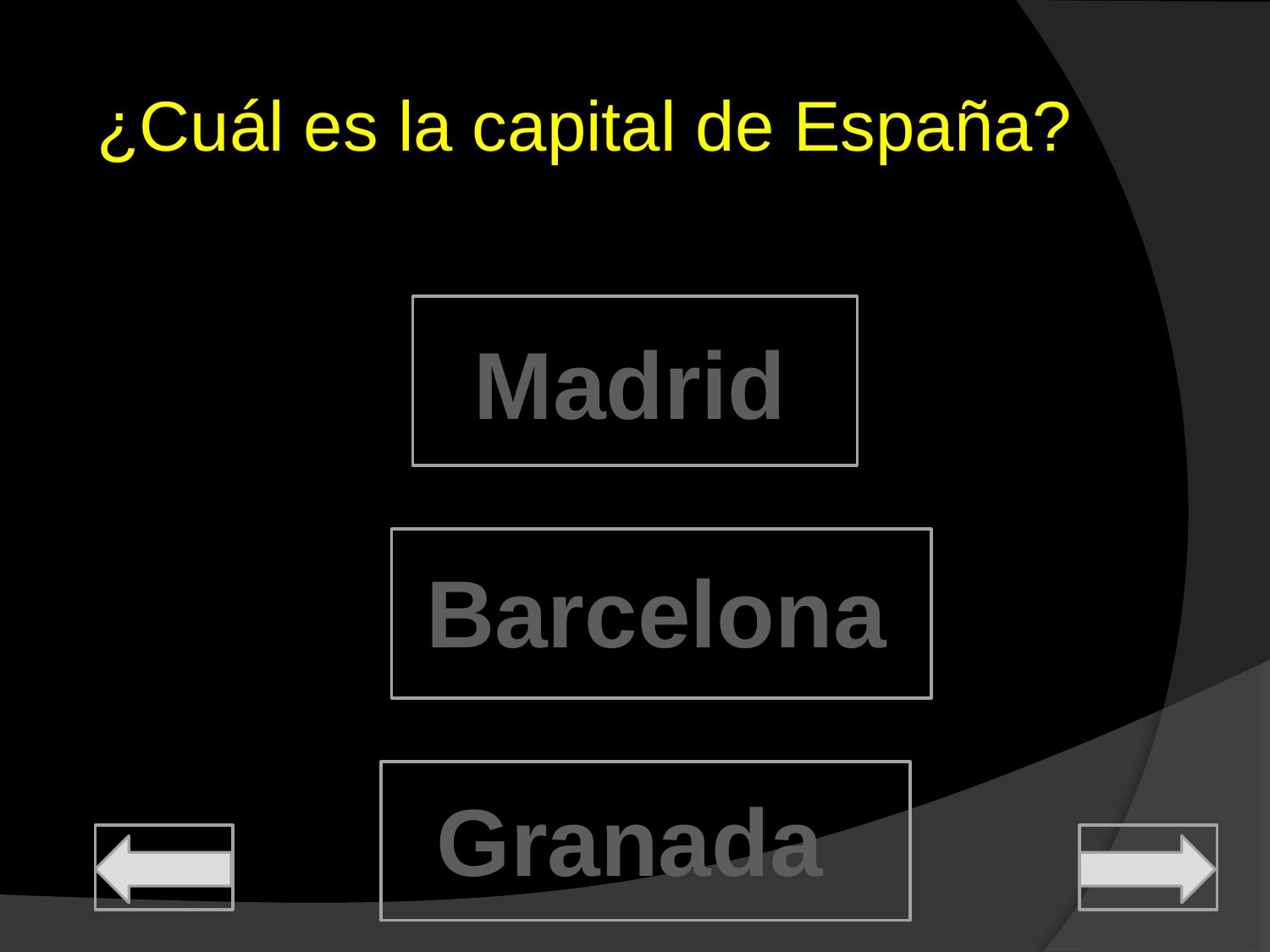

#
¿Cuál es la capital de España?

Madrid

  Barcelona

Granada